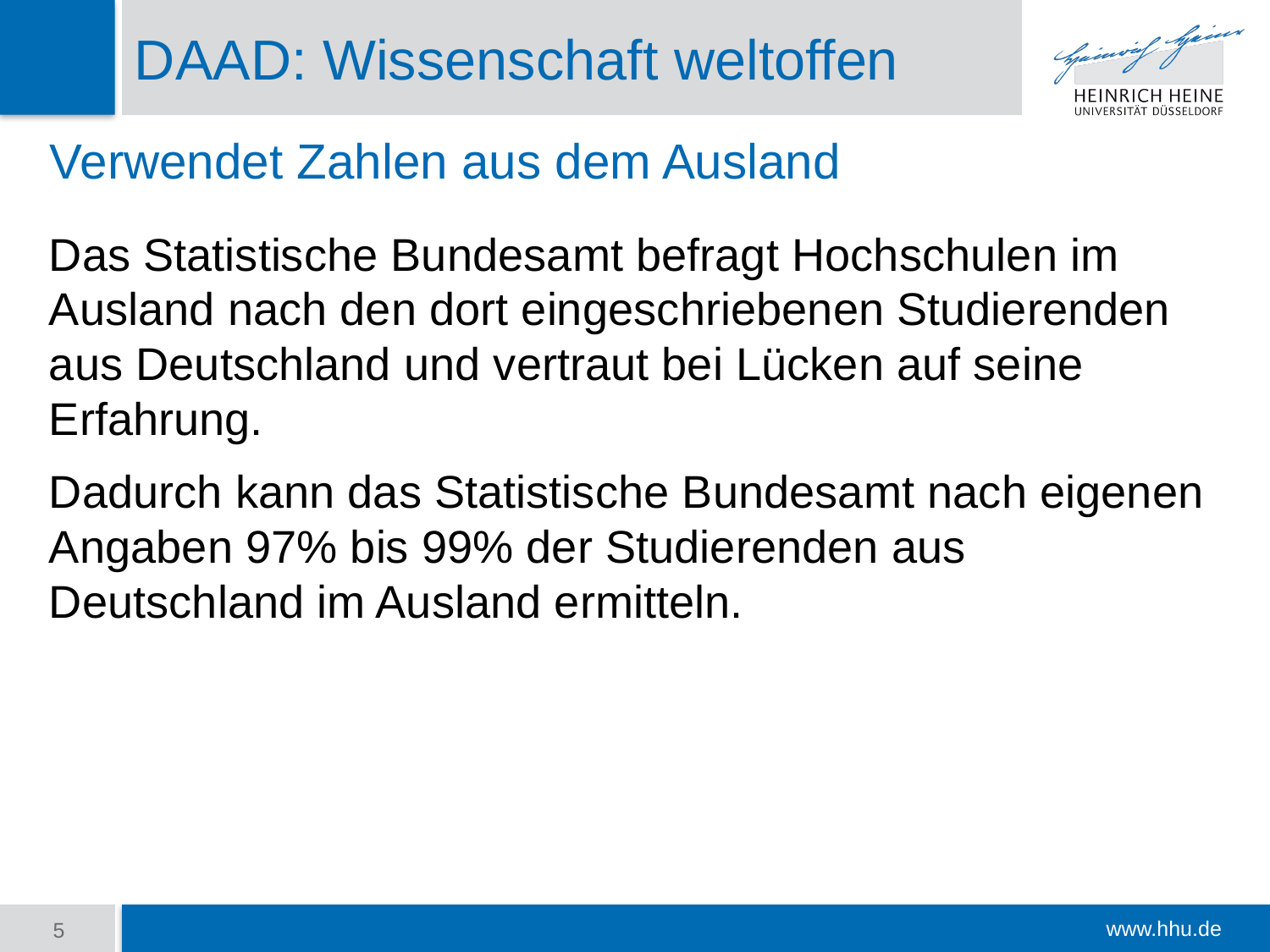

# DAAD: Wissenschaft weltoffen
Verwendet Zahlen aus dem Ausland
Das Statistische Bundesamt befragt Hochschulen im Ausland nach den dort eingeschriebenen Studierenden aus Deutschland und vertraut bei Lücken auf seine Erfahrung.
Dadurch kann das Statistische Bundesamt nach eigenen Angaben 97% bis 99% der Studierenden aus Deutschland im Ausland ermitteln.

5